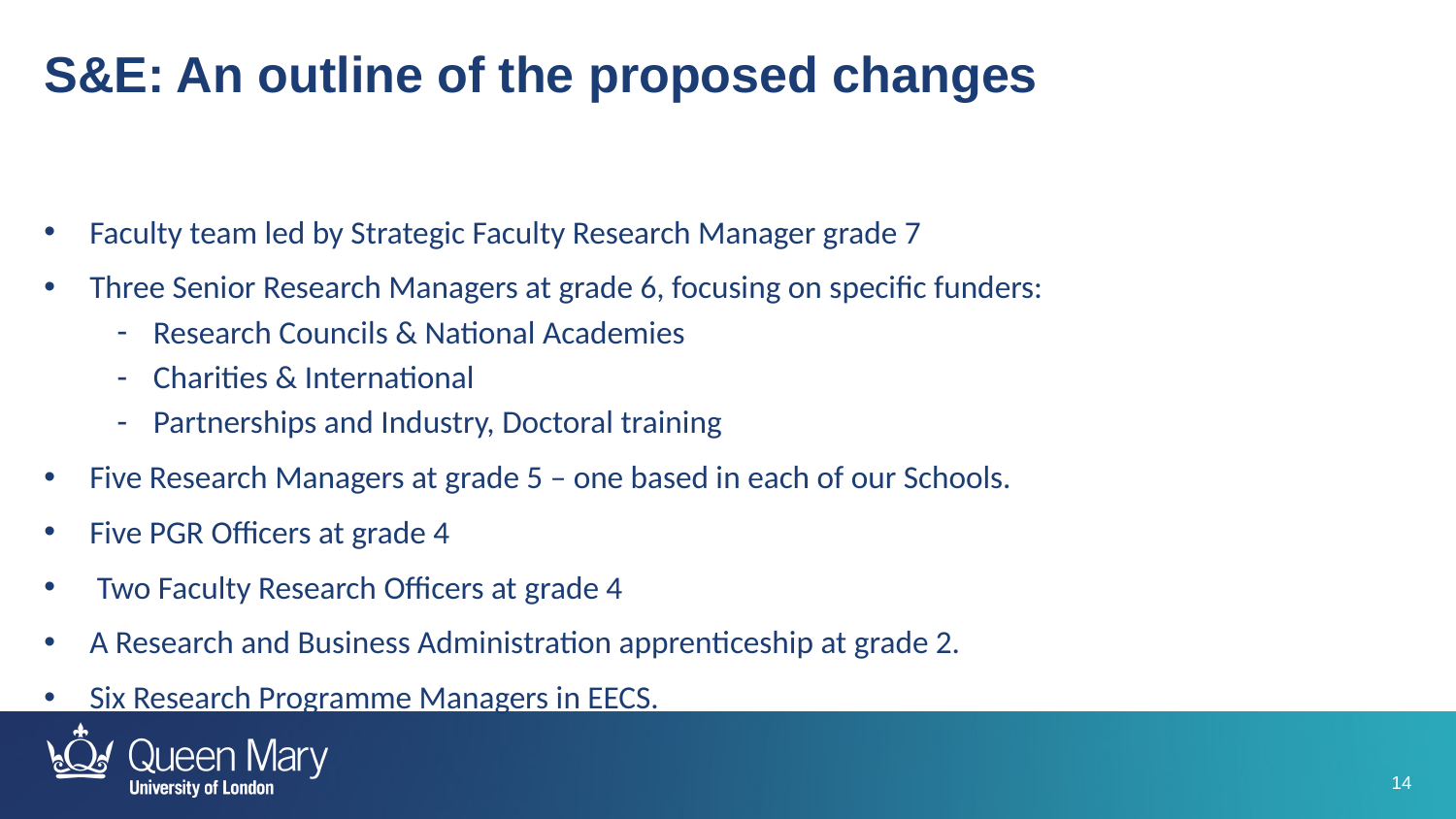

S&E: An outline of the proposed changes
Faculty team led by Strategic Faculty Research Manager grade 7
Three Senior Research Managers at grade 6, focusing on specific funders:
Research Councils & National Academies
Charities & International
Partnerships and Industry, Doctoral training
Five Research Managers at grade 5 – one based in each of our Schools.
Five PGR Officers at grade 4
 Two Faculty Research Officers at grade 4
A Research and Business Administration apprenticeship at grade 2.
Six Research Programme Managers in EECS.